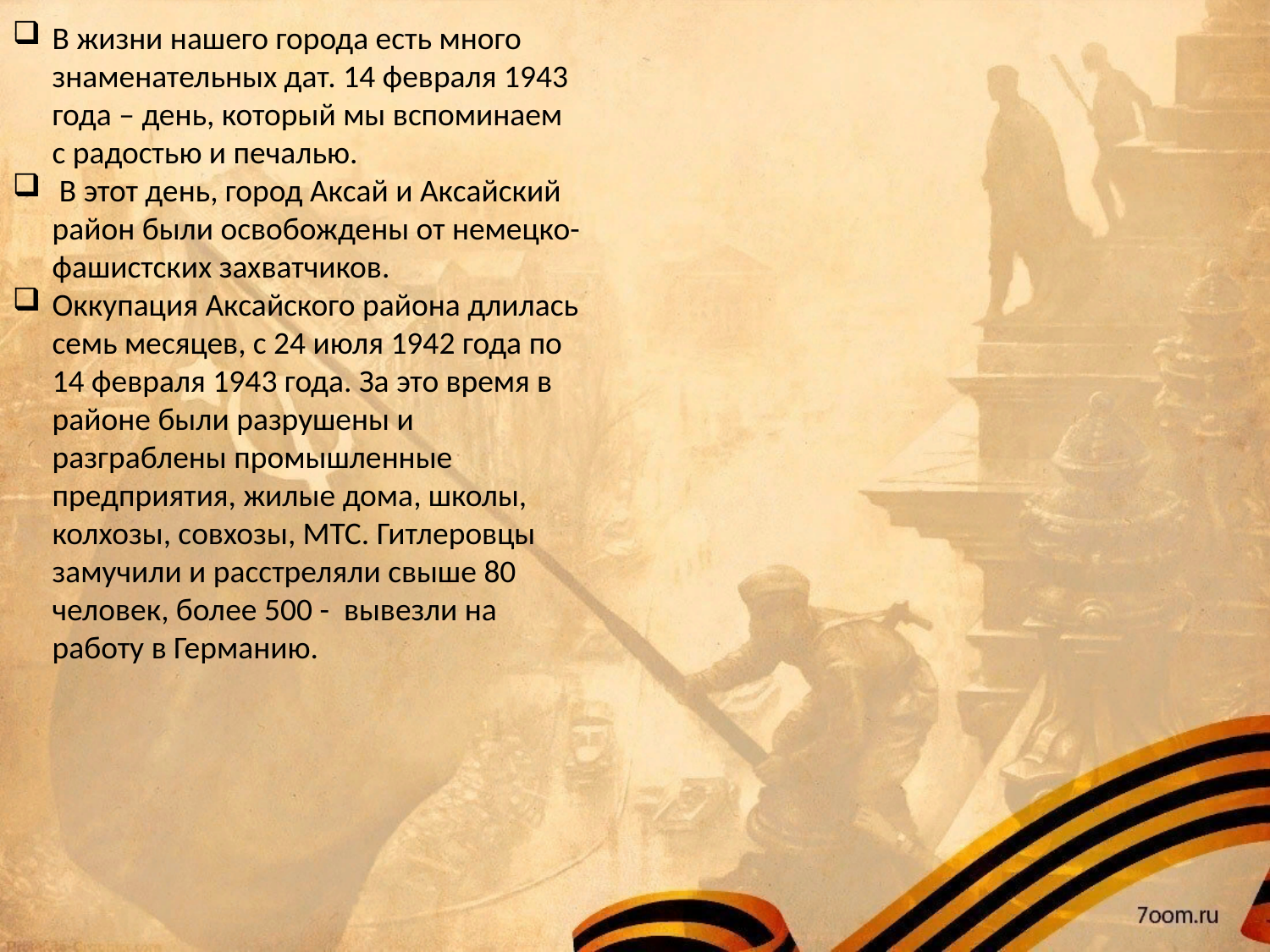

В жизни нашего города есть много знаменательных дат. 14 февраля 1943 года – день, который мы вспоминаем с радостью и печалью.
 В этот день, город Аксай и Аксайский район были освобождены от немецко-фашистских захватчиков.
Оккупация Аксайского района длилась семь месяцев, с 24 июля 1942 года по 14 февраля 1943 года. За это время в районе были разрушены и разграблены промышленные предприятия, жилые дома, школы, колхозы, совхозы, МТС. Гитлеровцы замучили и расстреляли свыше 80 человек, более 500 -  вывезли на работу в Германию.